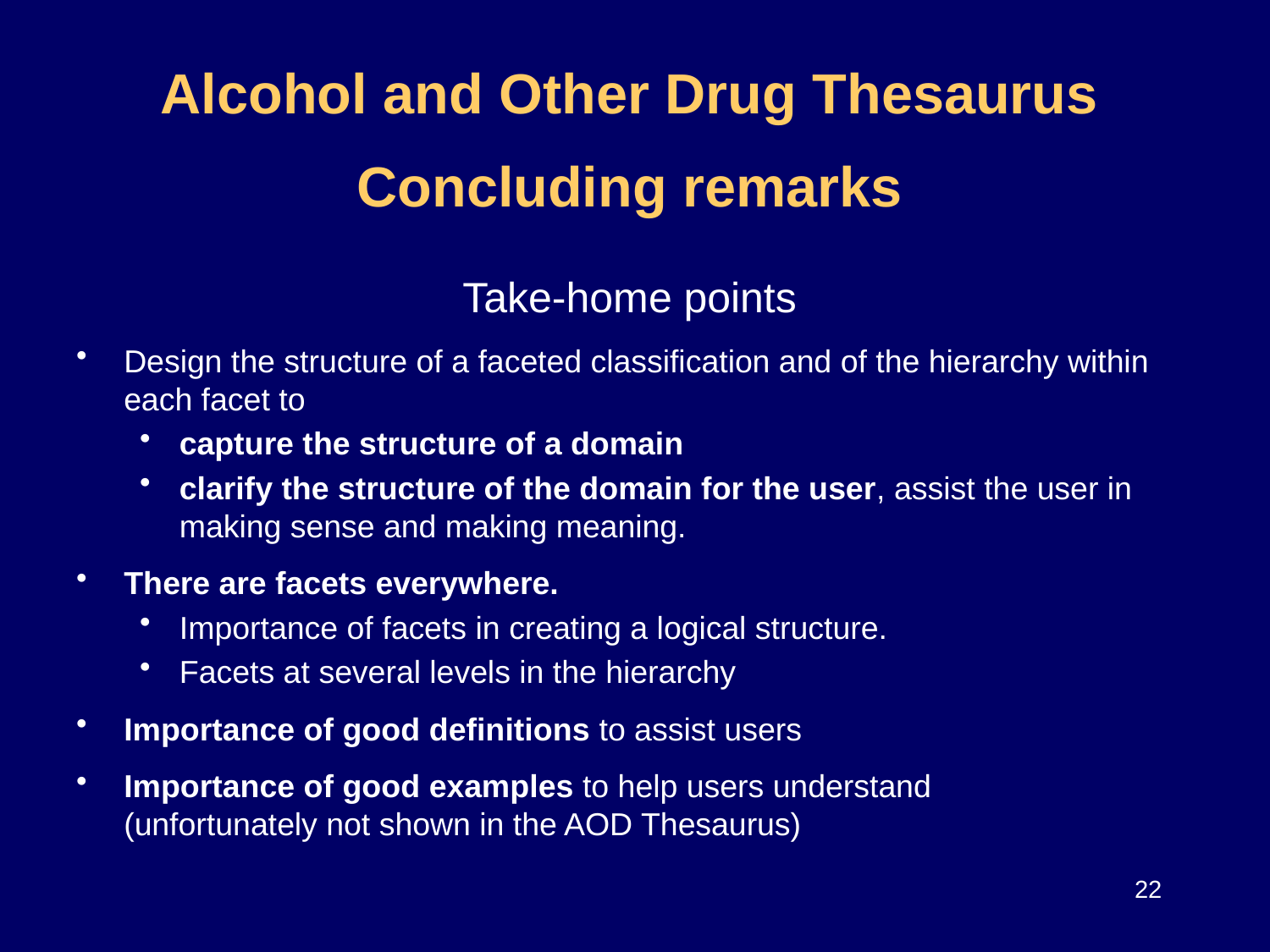

# Alcohol and Other Drug Thesaurus Concluding remarks
Take-home points
Design the structure of a faceted classification and of the hierarchy within each facet to
capture the structure of a domain
clarify the structure of the domain for the user, assist the user in making sense and making meaning.
There are facets everywhere.
Importance of facets in creating a logical structure.
Facets at several levels in the hierarchy
Importance of good definitions to assist users
Importance of good examples to help users understand
(unfortunately not shown in the AOD Thesaurus)
22